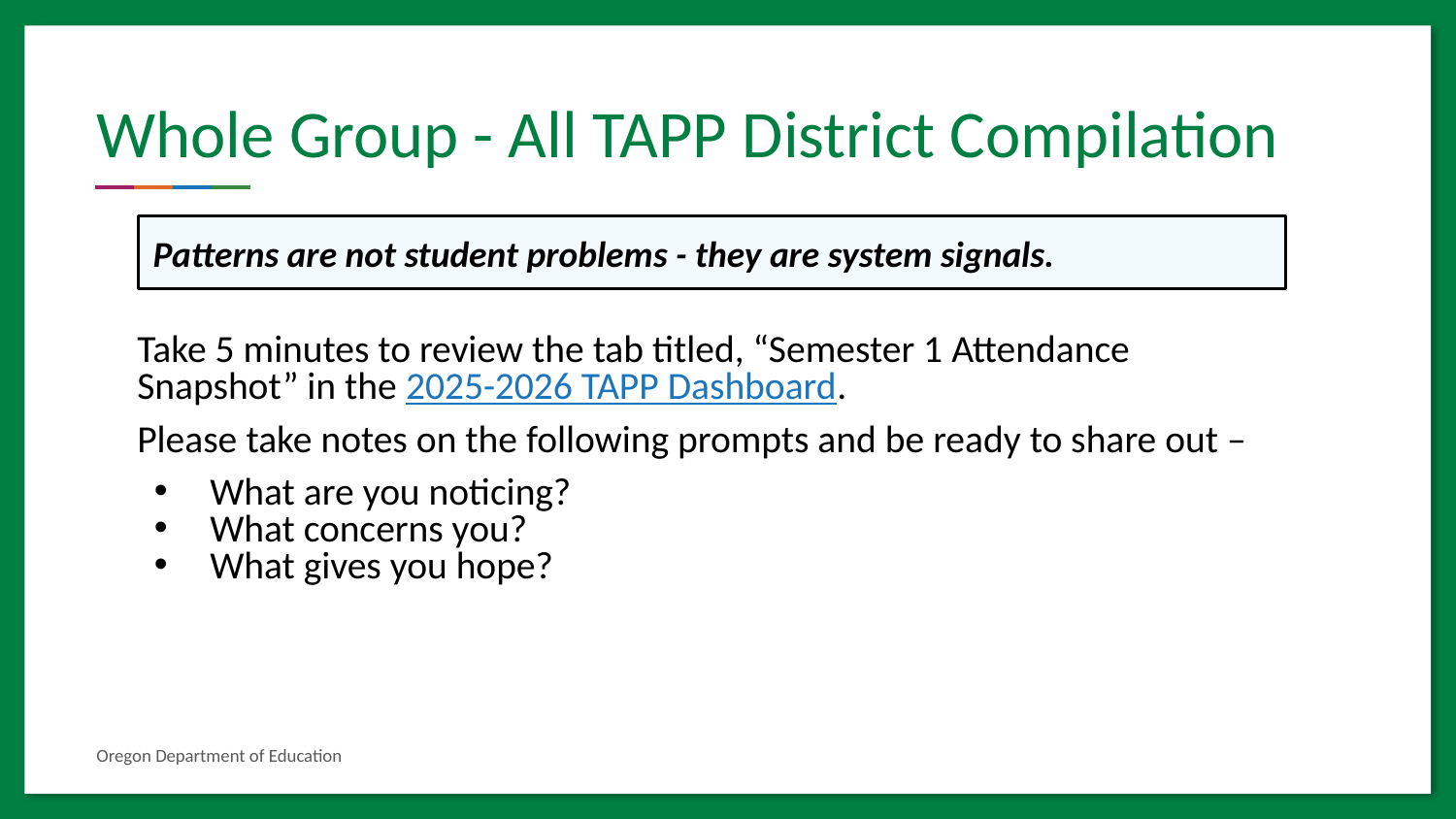

# Whole Group - All TAPP District Compilation
Patterns are not student problems - they are system signals.
Take 5 minutes to review the tab titled, “Semester 1 Attendance Snapshot” in the 2025-2026 TAPP Dashboard.
Please take notes on the following prompts and be ready to share out –
What are you noticing?
What concerns you?
What gives you hope?